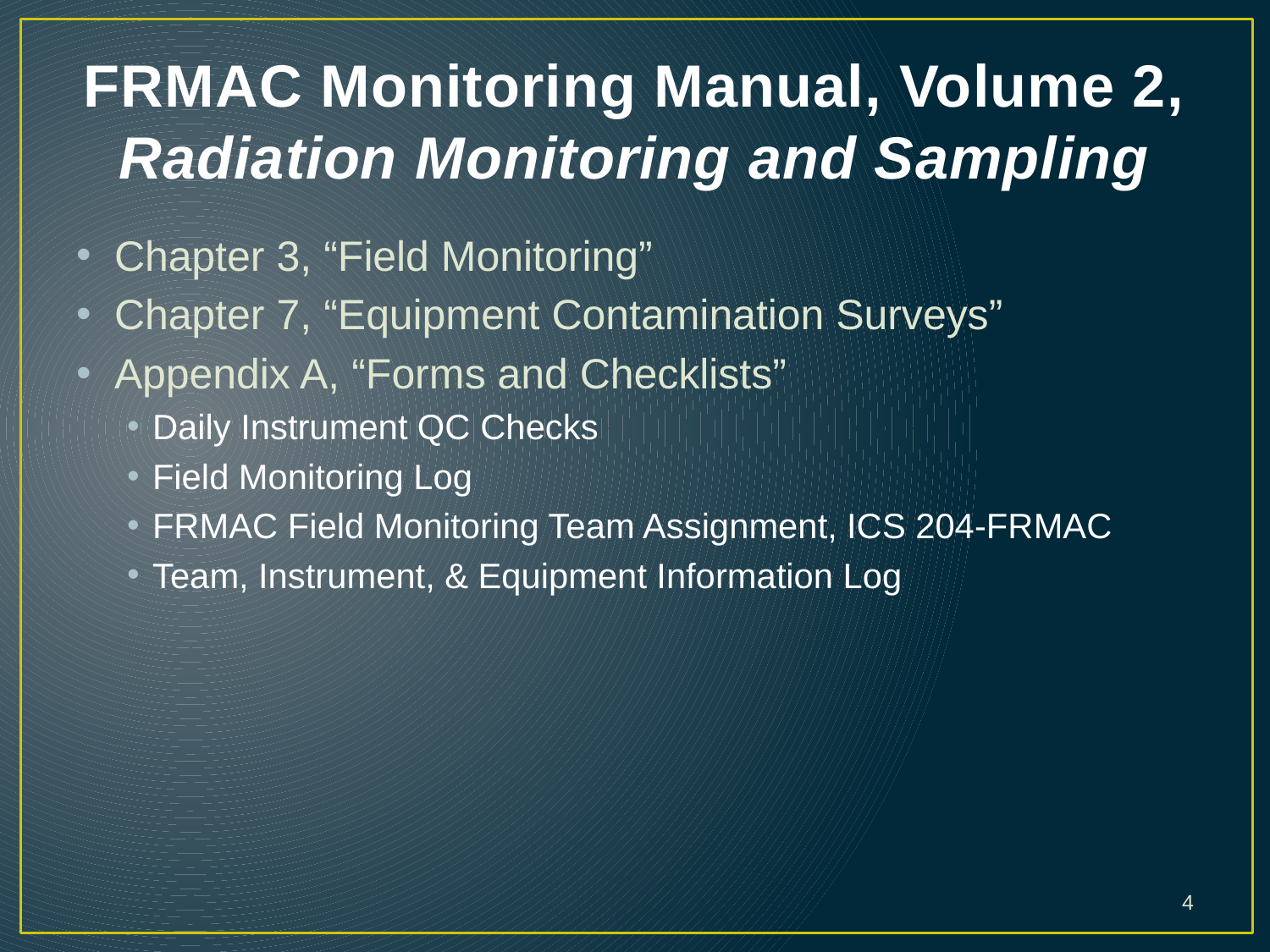

# FRMAC Monitoring Manual, Volume 2, Radiation Monitoring and Sampling
Chapter 3, “Field Monitoring”
Chapter 7, “Equipment Contamination Surveys”
Appendix A, “Forms and Checklists”
Daily Instrument QC Checks
Field Monitoring Log
FRMAC Field Monitoring Team Assignment, ICS 204-FRMAC
Team, Instrument, & Equipment Information Log

4